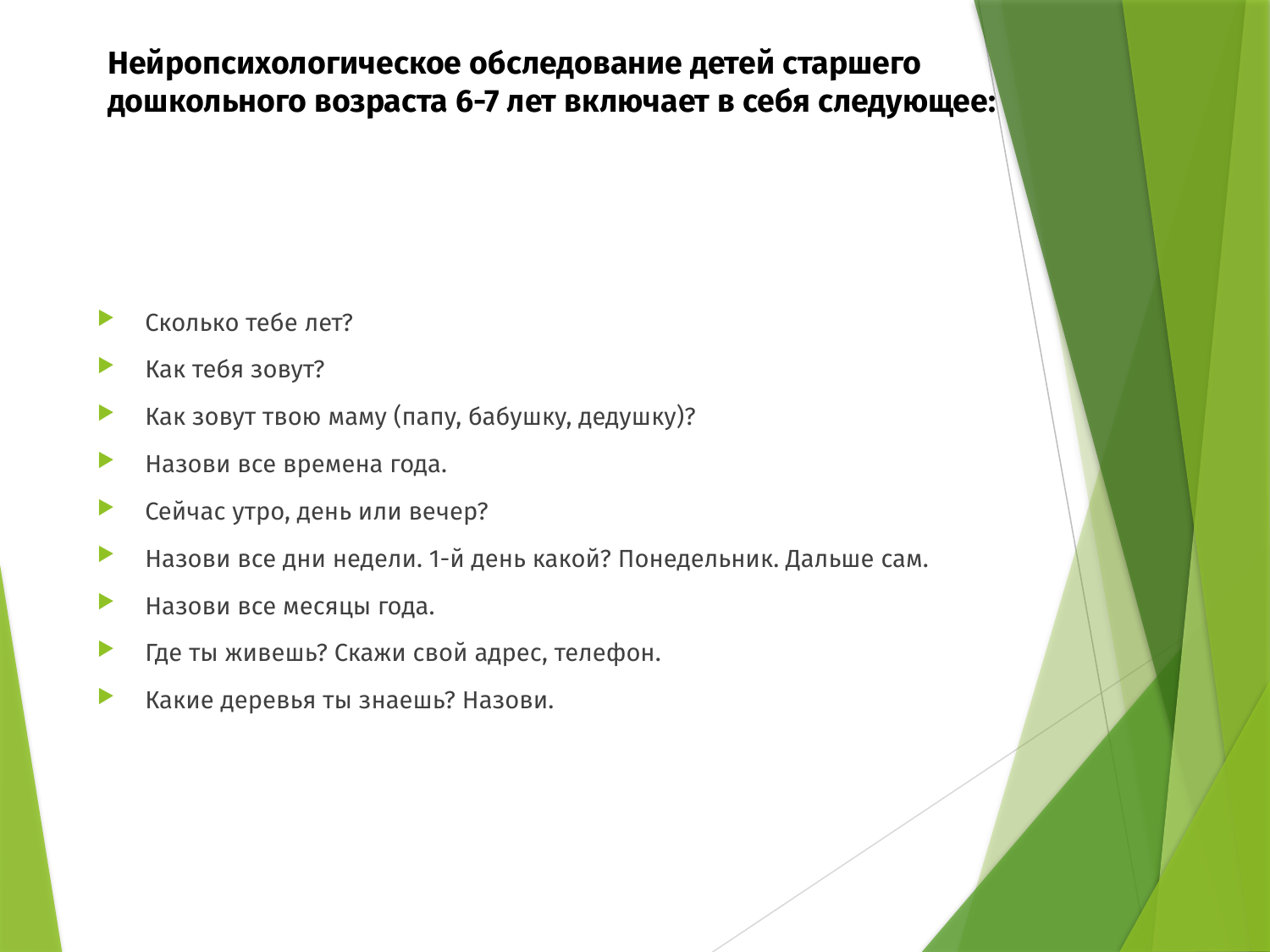

# Нейропсихологическое обследование детей старшего дошкольного возраста 6-7 лет включает в себя следующее:
Сколько тебе лет?
Как тебя зовут?
Как зовут твою маму (папу, бабушку, дедушку)?
Назови все времена года.
Сейчас утро, день или вечер?
Назови все дни недели. 1-й день какой? Понедельник. Дальше сам.
Назови все месяцы года.
Где ты живешь? Скажи свой адрес, телефон.
Какие деревья ты знаешь? Назови.